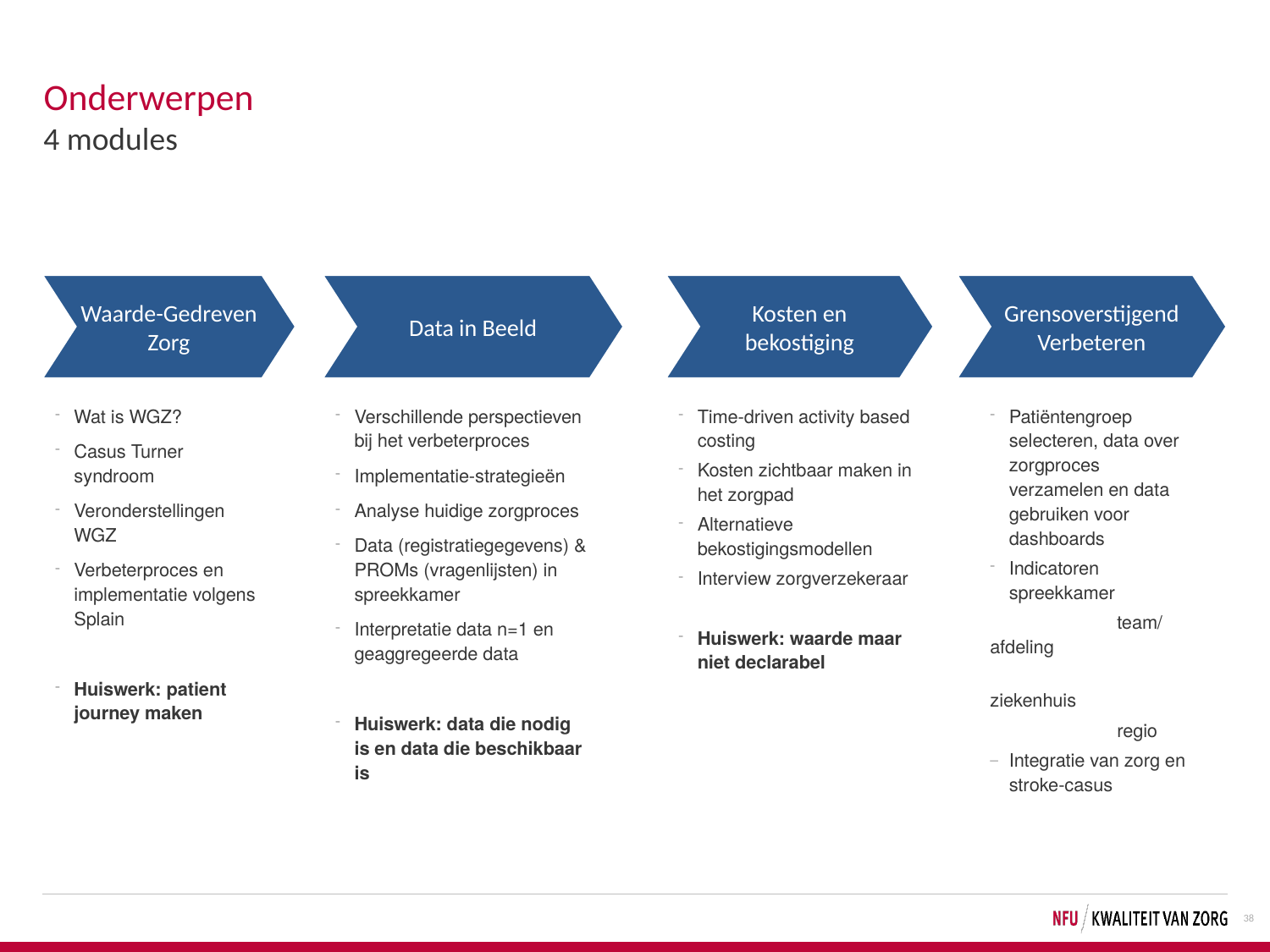

# Onderwerpen
4 modules
Waarde-Gedreven Zorg
Wat is WGZ?
Casus Turner syndroom
Veronderstellingen WGZ
Verbeterproces en implementatie volgens Splain

Huiswerk: patient journey maken

Data in Beeld
Verschillende perspectieven bij het verbeterproces
Implementatie-strategieën
Analyse huidige zorgproces
Data (registratiegegevens) & PROMs (vragenlijsten) in spreekkamer
Interpretatie data n=1 en geaggregeerde data

Huiswerk: data die nodig  is en data die beschikbaar is
Kosten en bekostiging
Time-driven activity based costing
Kosten zichtbaar maken in het zorgpad
Alternatieve bekostigingsmodellen
Interview zorgverzekeraar

Huiswerk: waarde maar niet declarabel
Grensoverstijgend Verbeteren
Patiëntengroep selecteren, data over zorgproces verzamelen en data gebruiken voor dashboards
Indicatoren 	spreekkamer
	team/afdeling
	ziekenhuis
	regio
Integratie van zorg en stroke-casus

38